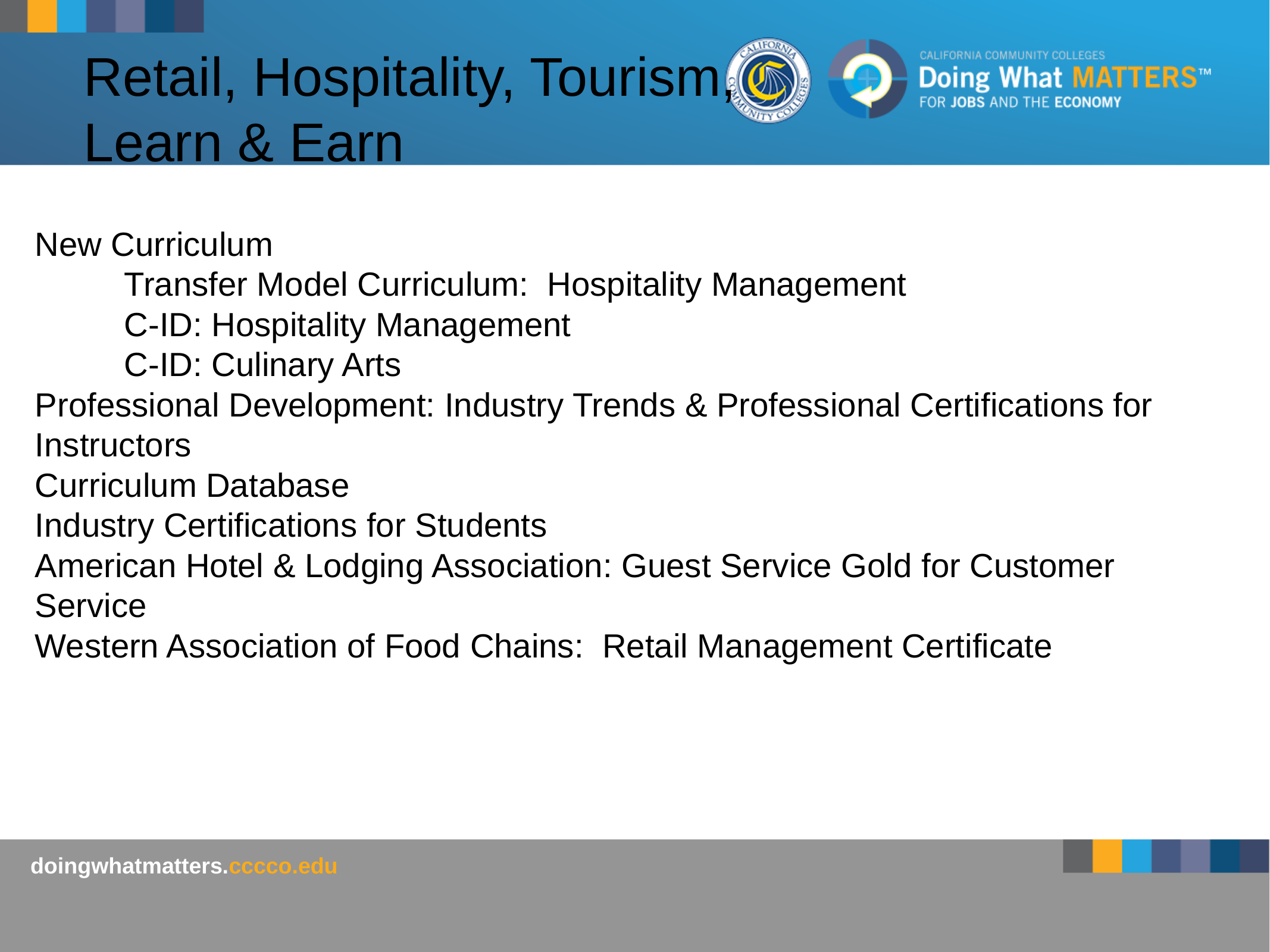

Retail, Hospitality, Tourism, Learn & Earn
# New Curriculum Transfer Model Curriculum:  Hospitality Management C-ID: Hospitality Management C-ID: Culinary Arts Professional Development: Industry Trends & Professional Certifications for Instructors Curriculum Database Industry Certifications for Students American Hotel & Lodging Association: Guest Service Gold for Customer Service Western Association of Food Chains:  Retail Management Certificate